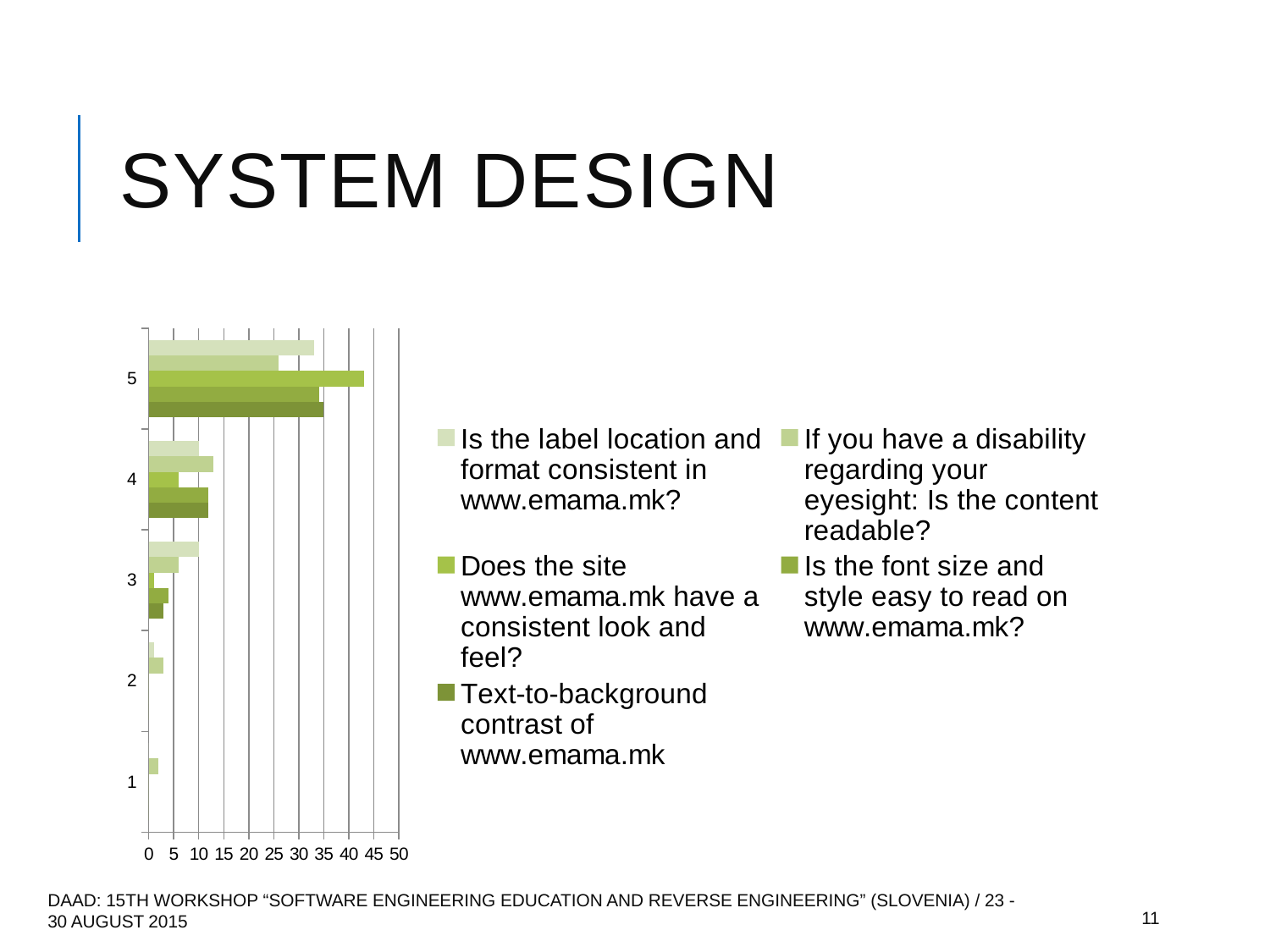

# System design

### Chart

| Category | Text‐to‐background contrast of www.emama.mk | Is the font size and style easy to read on www.emama.mk? | Does the site www.emama.mk have a consistent look and feel? | If you have a disability regarding your eyesight: Is the content readable? | Is the label location and format consistent in www.emama.mk? |
|---|---|---|---|---|---|
| 1 | 0.0 | 0.0 | 0.0 | 2.0 | 0.0 |
| 2 | 0.0 | 0.0 | 0.0 | 3.0 | 1.0 |
| 3 | 3.0 | 4.0 | 1.0 | 6.0 | 10.0 |
| 4 | 12.0 | 12.0 | 6.0 | 13.0 | 10.0 |
| 5 | 35.0 | 34.0 | 43.0 | 26.0 | 33.0 |
DAAD: 15th Workshop “Software Engineering Education and Reverse Engineering” (Slovenia) / 23 - 30 august 2015
11